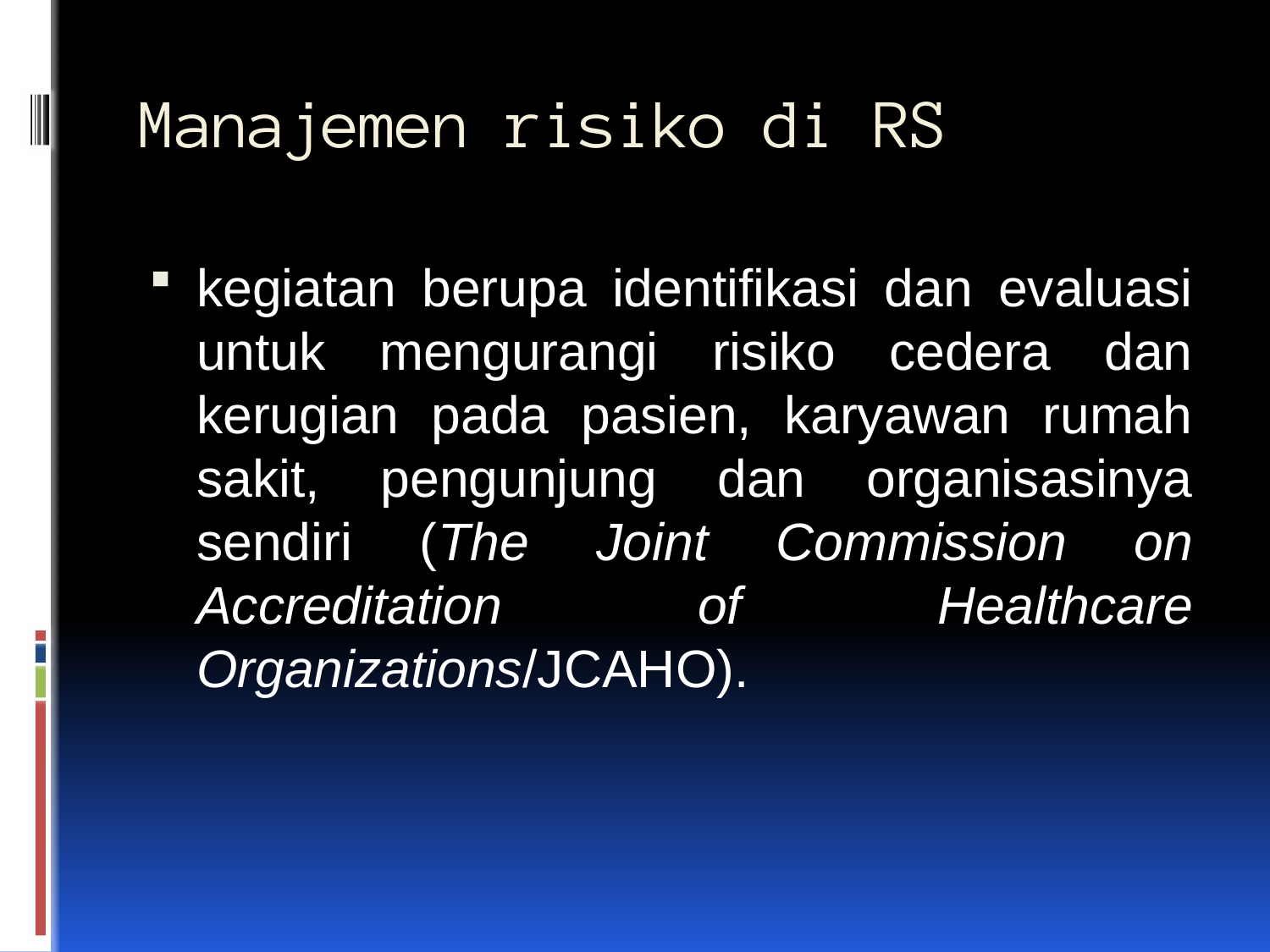

# Manajemen risiko di RS
kegiatan berupa identifikasi dan evaluasi untuk mengurangi risiko cedera dan kerugian pada pasien, karyawan rumah sakit, pengunjung dan organisasinya sendiri (The Joint Commission on Accreditation of Healthcare Organizations/JCAHO).